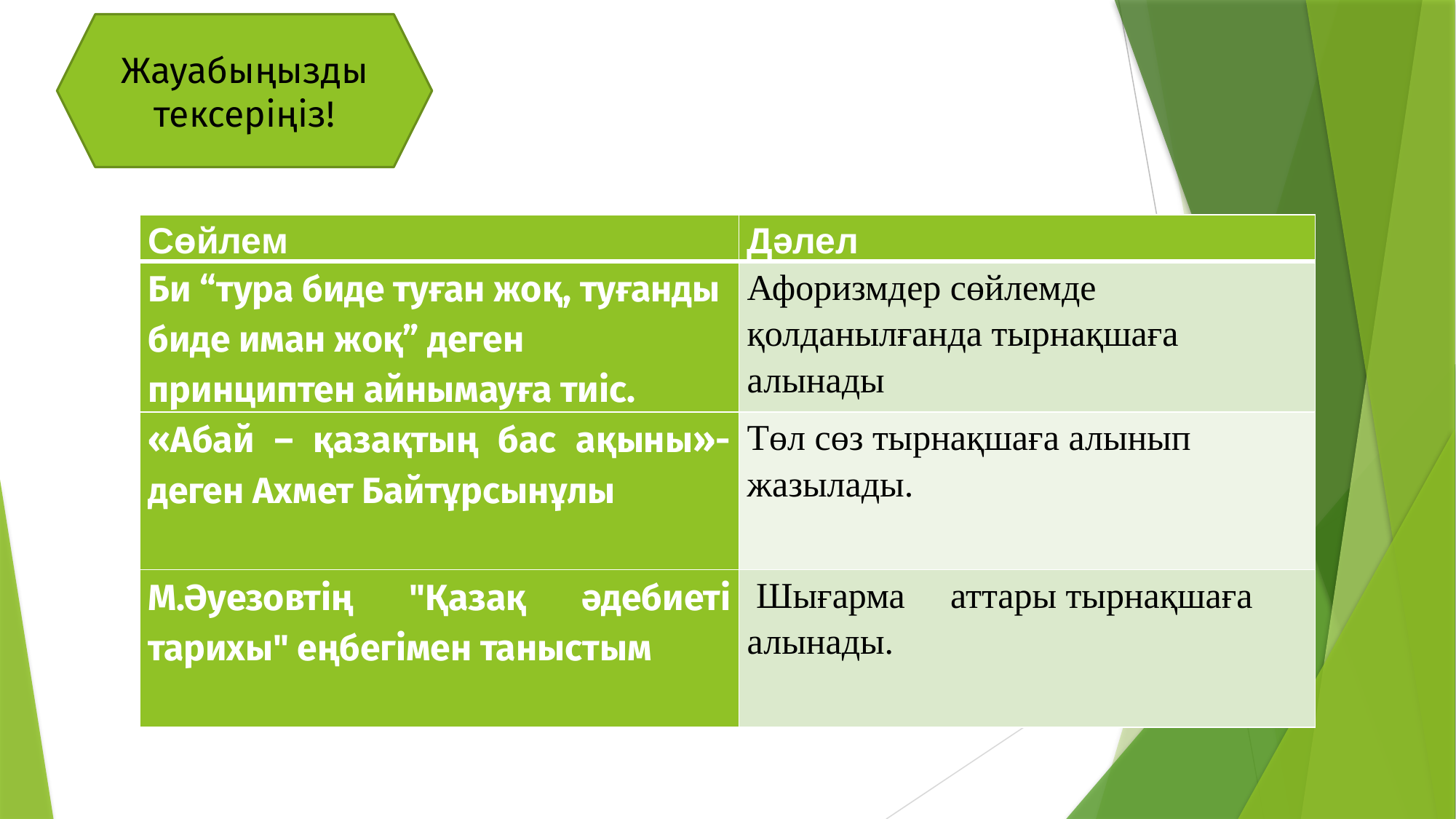

Жауабыңызды тексеріңіз!

| Сөйлем | Дәлел |
| --- | --- |
| Би “тура биде туған жоқ, туғанды биде иман жоқ” деген принциптен айнымауға тиіс. | Афоризмдер сөйлемде қолданылғанда тырнақшаға алынады |
| «Абай – қазақтың бас ақыны»- деген Ахмет Байтұрсынұлы | Төл сөз тырнақшаға алынып жазылады. |
| М.Әуезовтің "Қазақ әдебиеті тарихы" еңбегімен таныстым | Шығарма аттары тырнақшаға алынады. |